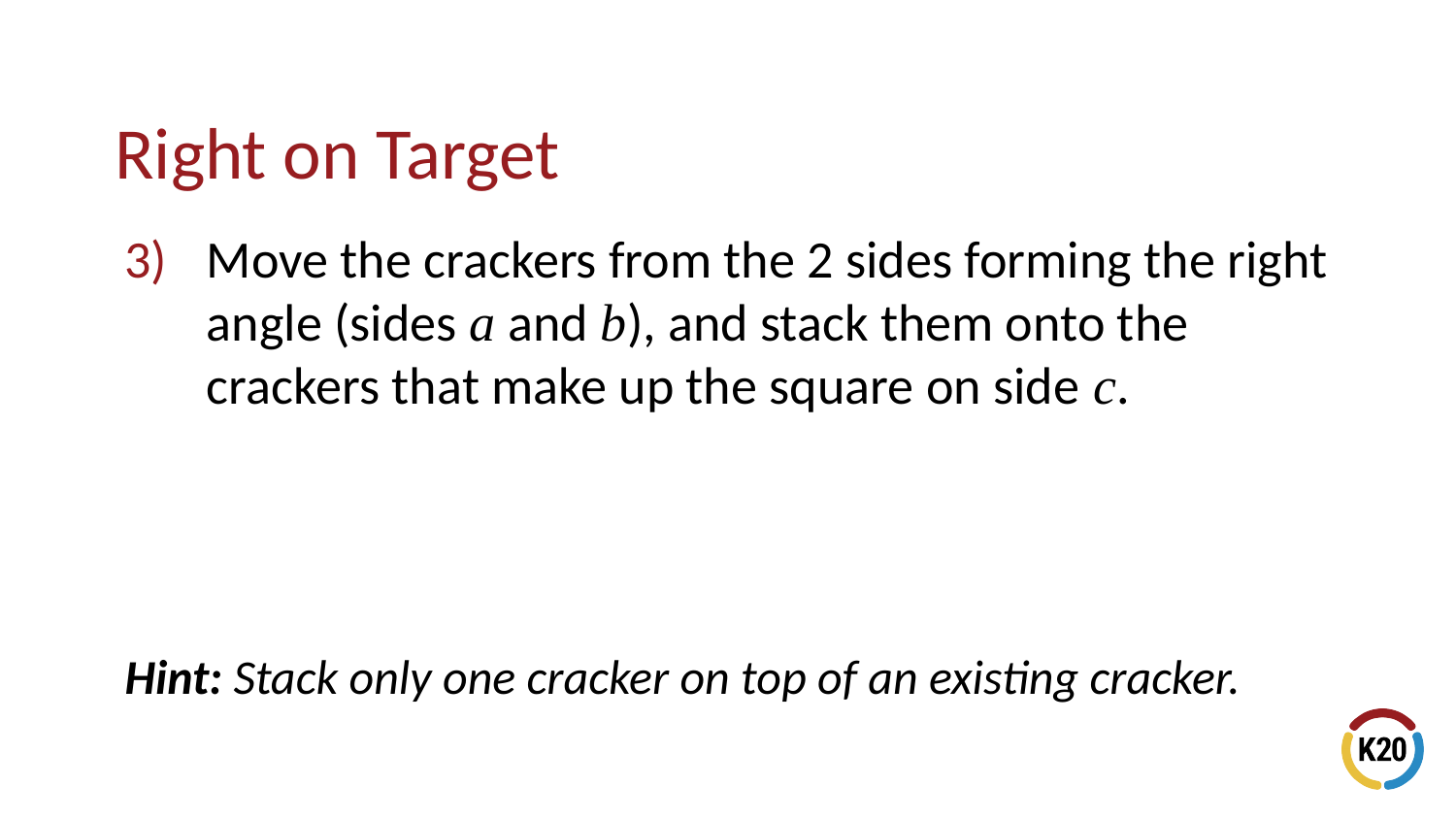

# Right on Target
Move the crackers from the 2 sides forming the right angle (sides a and b), and stack them onto the crackers that make up the square on side c.

Hint: Stack only one cracker on top of an existing cracker.